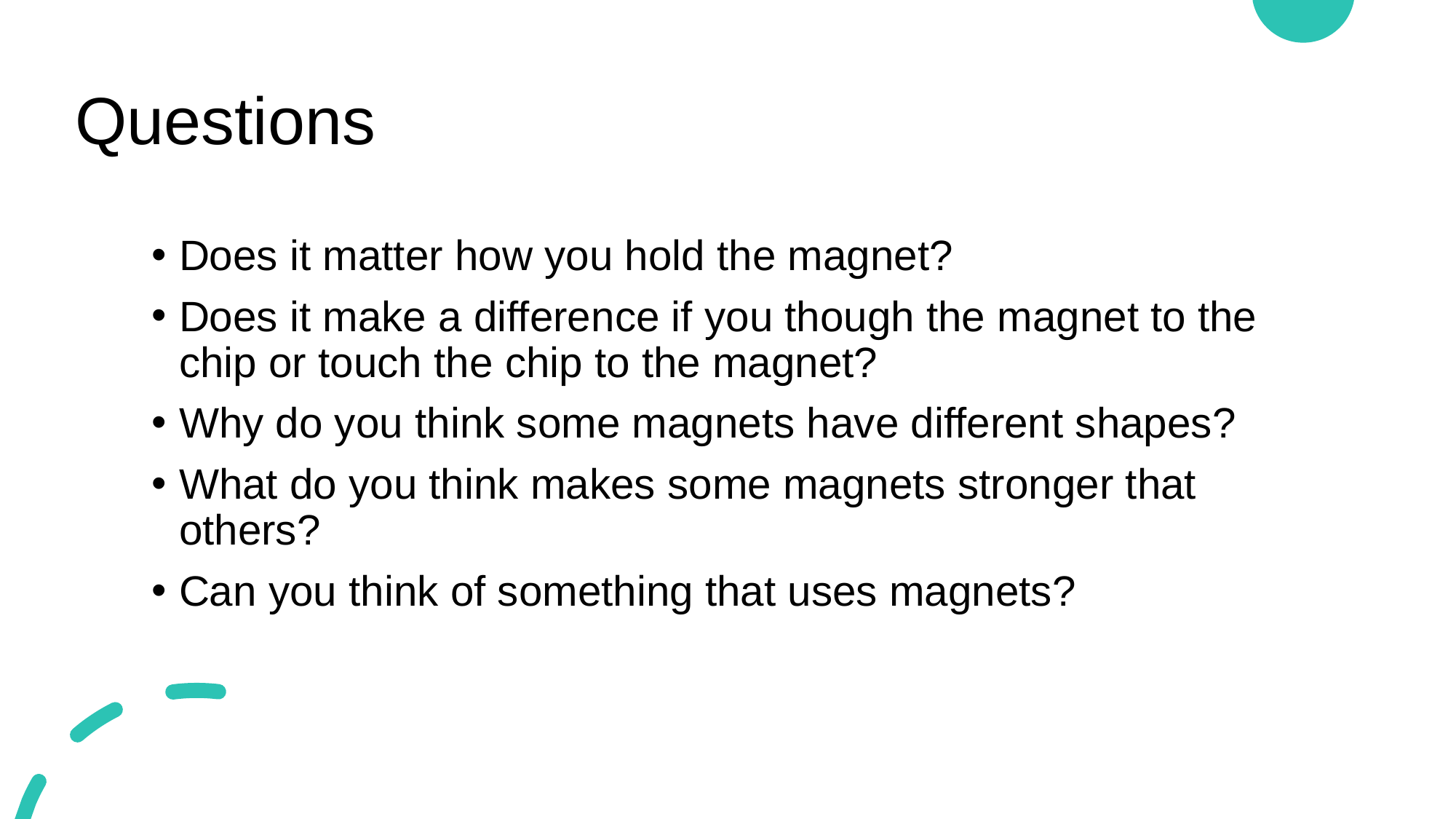

# Questions
Does it matter how you hold the magnet?
Does it make a difference if you though the magnet to the chip or touch the chip to the magnet?
Why do you think some magnets have different shapes?
What do you think makes some magnets stronger that others?
Can you think of something that uses magnets?